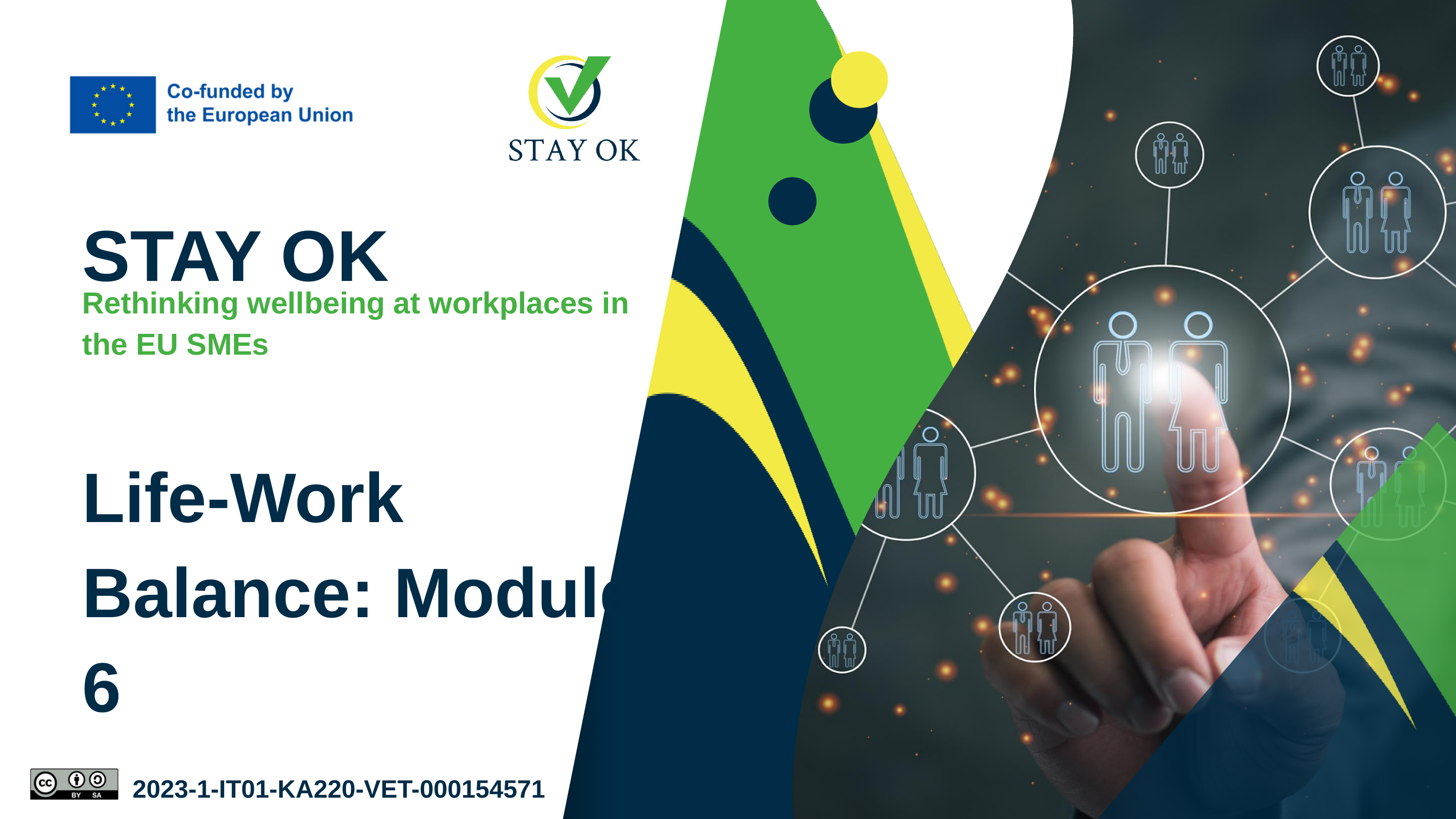

STAY OK
Rethinking wellbeing at workplaces in the EU SMEs
Life-Work Balance: Module 6

2023-1-IT01-KA220-VET-000154571